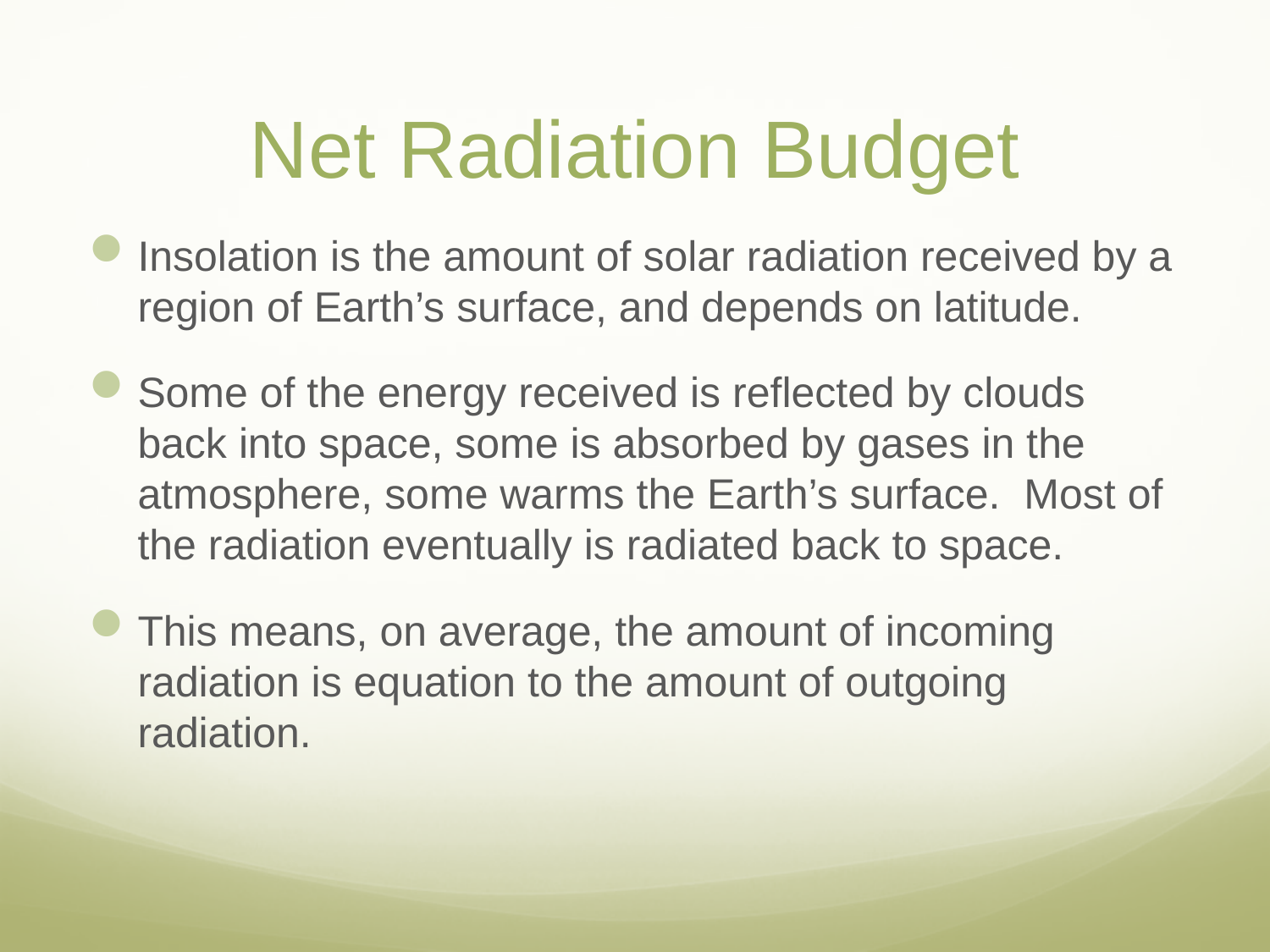

# Net Radiation Budget
Insolation is the amount of solar radiation received by a region of Earth’s surface, and depends on latitude.
Some of the energy received is reflected by clouds back into space, some is absorbed by gases in the atmosphere, some warms the Earth’s surface.  Most of the radiation eventually is radiated back to space.
This means, on average, the amount of incoming radiation is equation to the amount of outgoing radiation.